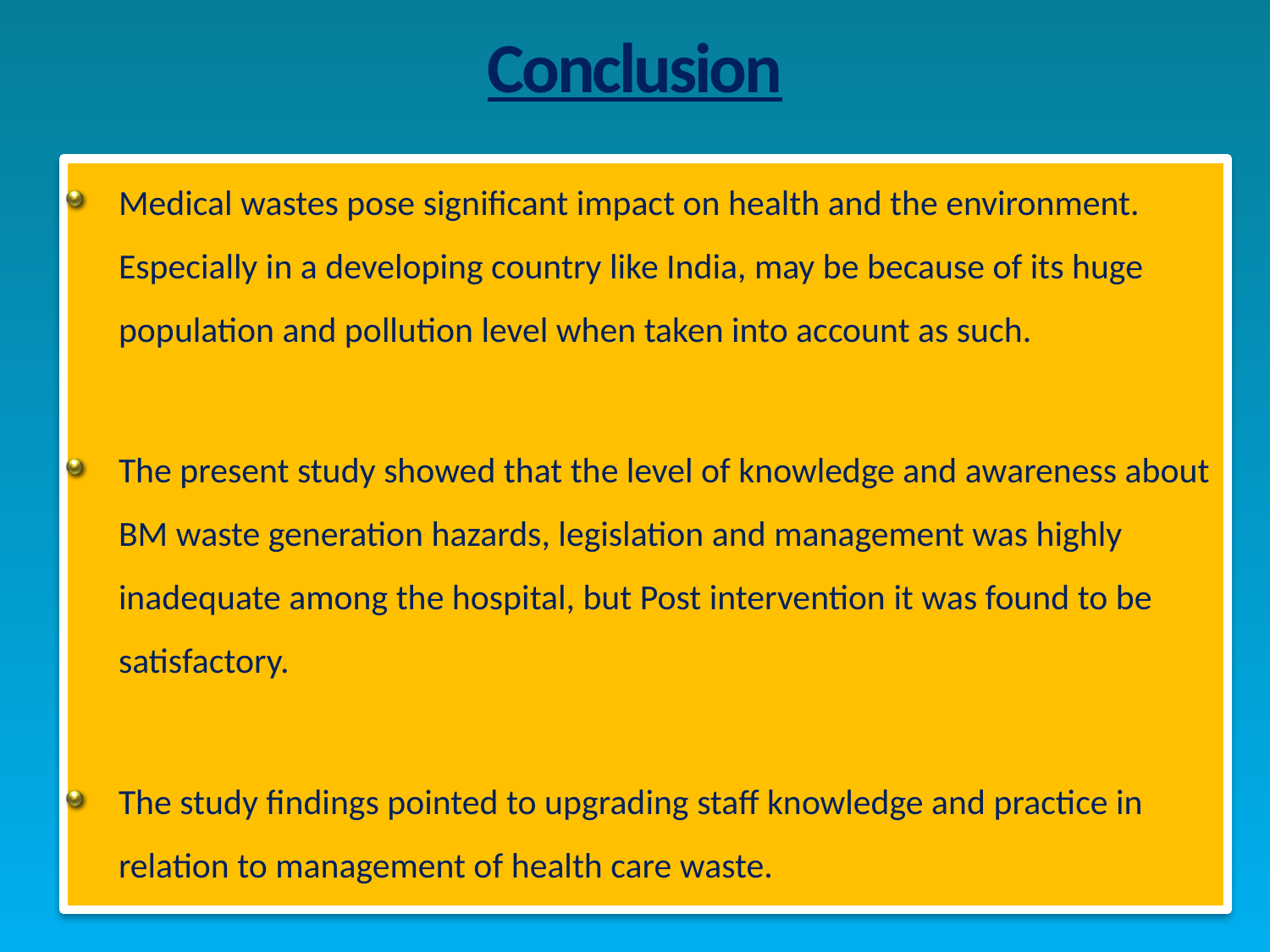

# Conclusion
Medical wastes pose significant impact on health and the environment.
Especially in a developing country like India, may be because of its huge population and pollution level when taken into account as such.

The present study showed that the level of knowledge and awareness about BM waste generation hazards, legislation and management was highly inadequate among the hospital, but Post intervention it was found to be satisfactory.

The study findings pointed to upgrading staff knowledge and practice in relation to management of health care waste.